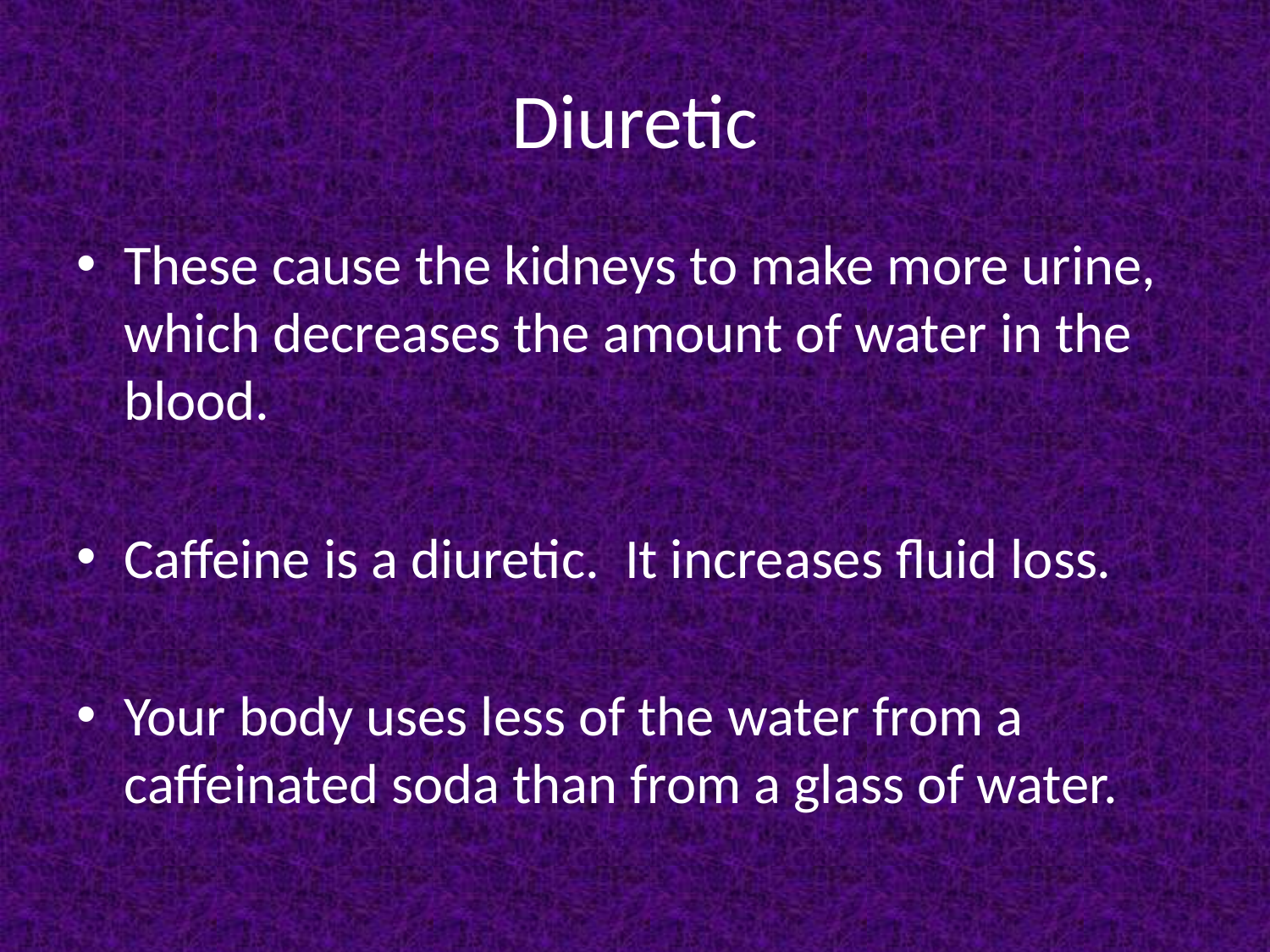

# Diuretic
These cause the kidneys to make more urine, which decreases the amount of water in the blood.

Caffeine is a diuretic.  It increases fluid loss.

Your body uses less of the water from a caffeinated soda than from a glass of water.